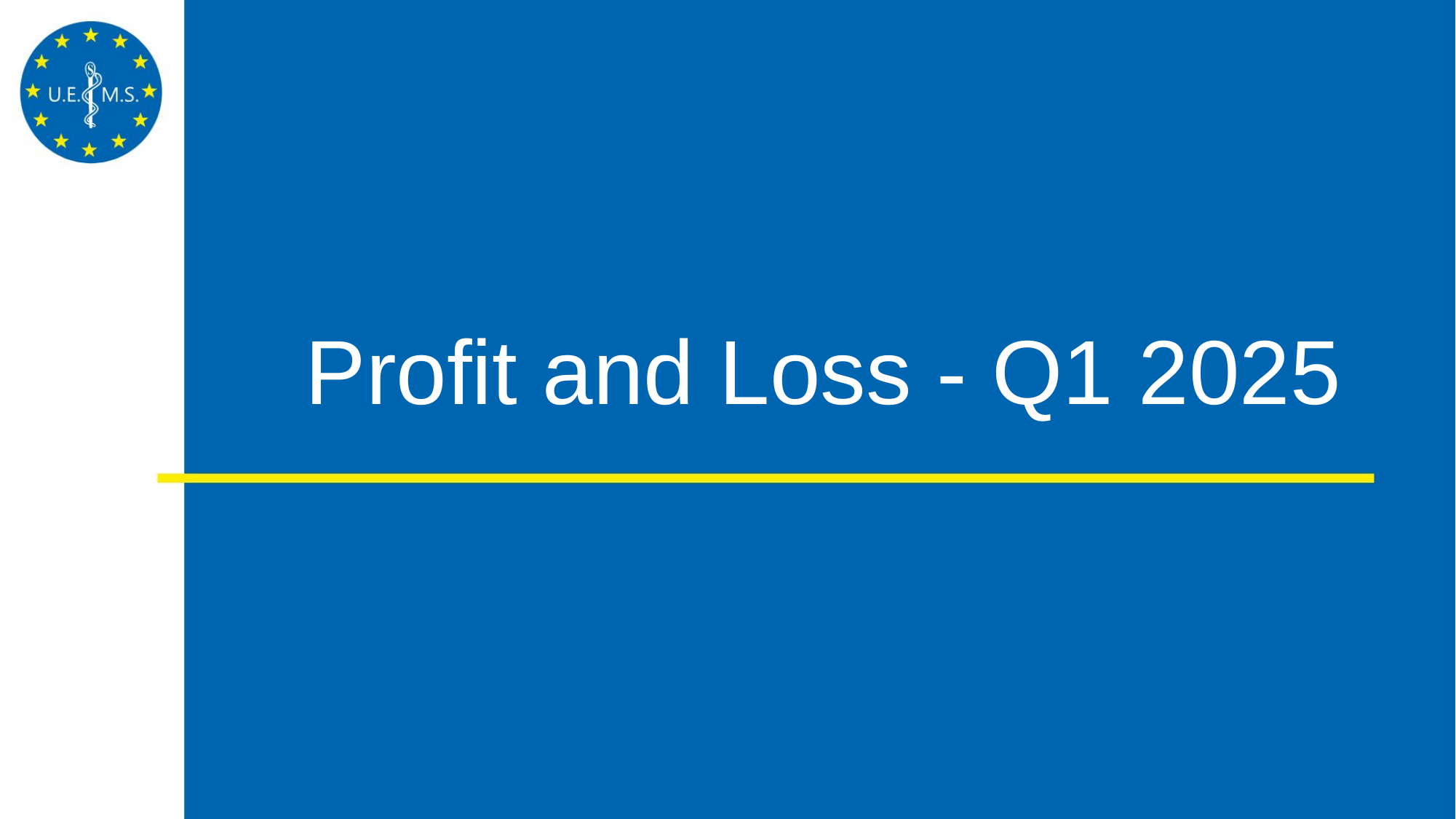

# Profit and Loss - Q1 2025